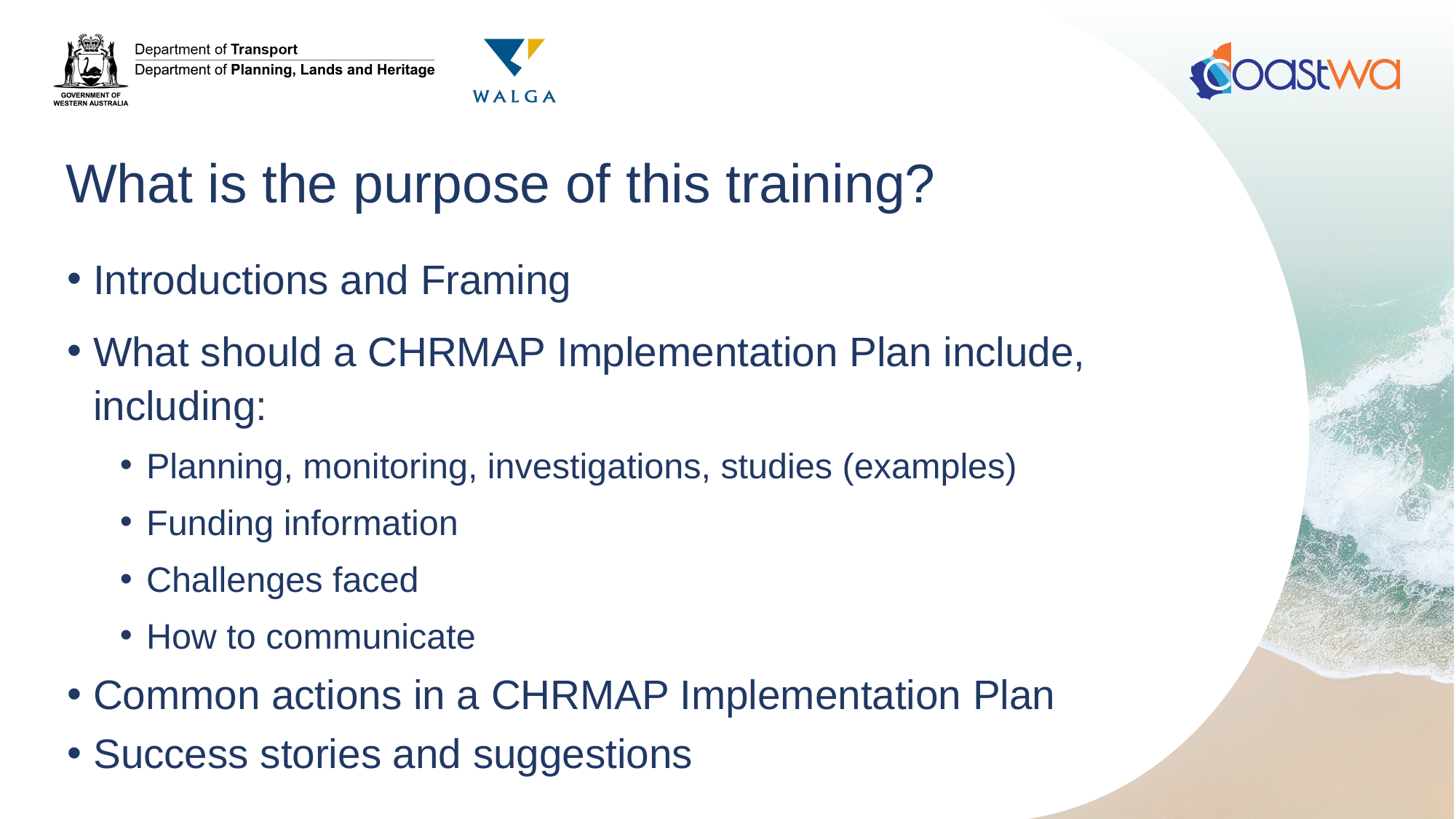

# What is the purpose of this training?
Introductions and Framing
What should a CHRMAP Implementation Plan include, including:
Planning, monitoring, investigations, studies (examples)
Funding information
Challenges faced
How to communicate
Common actions in a CHRMAP Implementation Plan
Success stories and suggestions